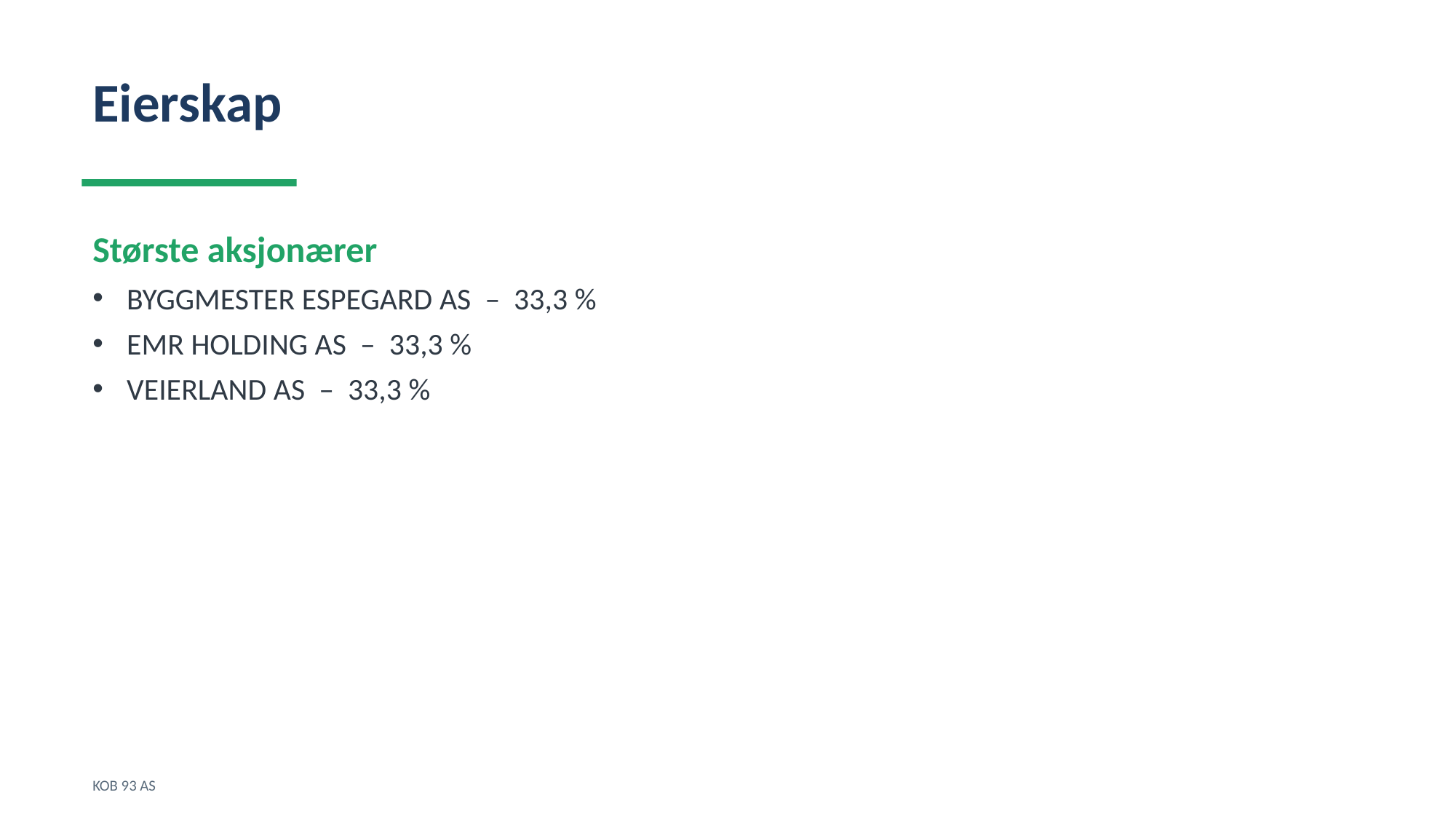

Eierskap

Største aksjonærer
BYGGMESTER ESPEGARD AS  –  33,3 %
EMR HOLDING AS  –  33,3 %
VEIERLAND AS  –  33,3 %
KOB 93 AS